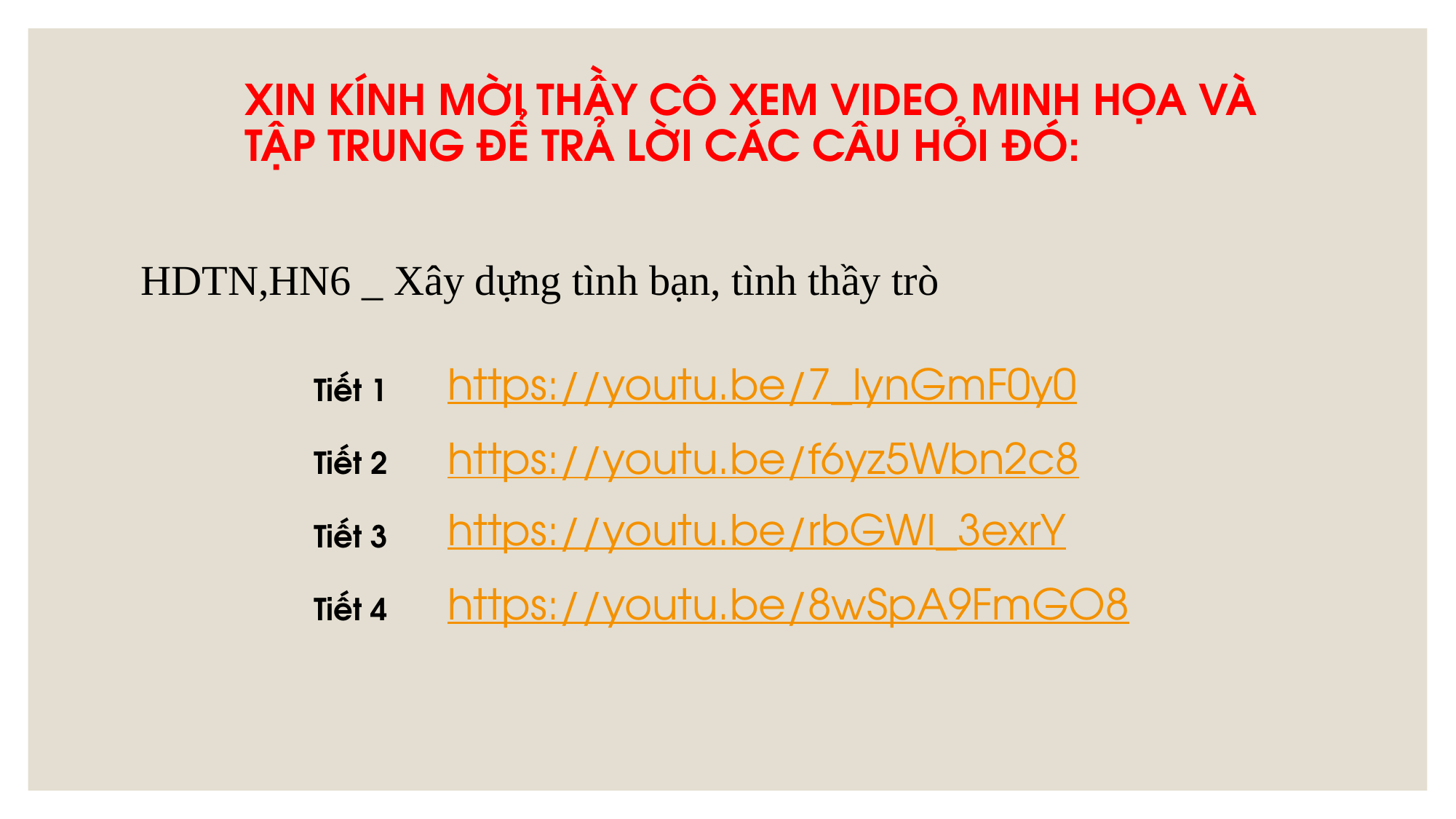

# XIN KÍNH MỜI THẦY CÔ XEM VIDEO MINH HỌA VÀ TẬP TRUNG ĐỂ TRẢ LỜI CÁC CÂU HỎI ĐÓ:
HDTN,HN6 _ Xây dựng tình bạn, tình thầy trò
https://youtu.be/7_lynGmF0y0
Tiết 1

Tiết 2

Tiết 3

Tiết 4
https://youtu.be/f6yz5Wbn2c8
https://youtu.be/rbGWI_3exrY
https://youtu.be/8wSpA9FmGO8